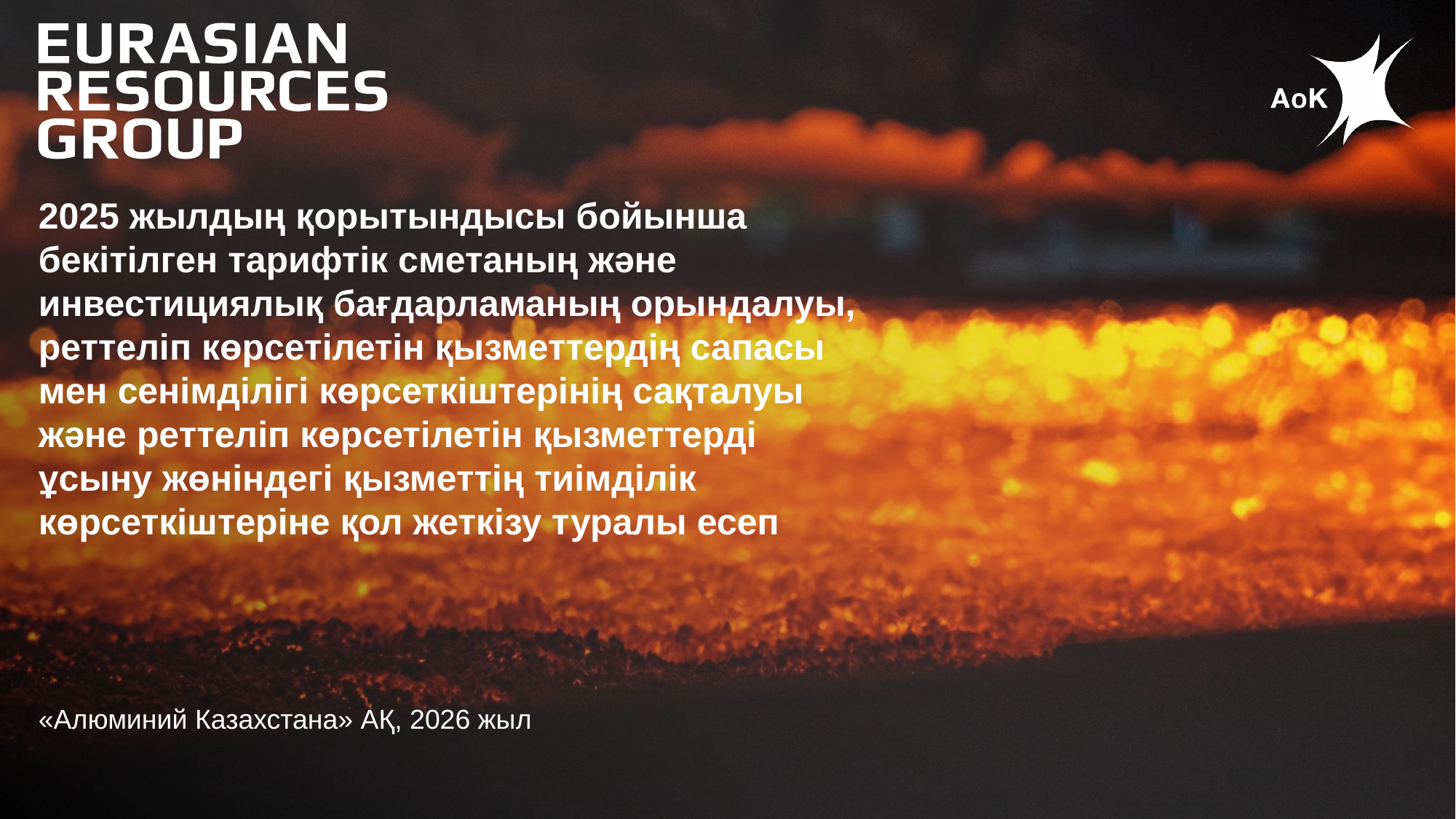

2025 жылдың қорытындысы бойынша бекітілген тарифтік сметаның және инвестициялық бағдарламаның орындалуы, реттеліп көрсетілетін қызметтердің сапасы мен сенімділігі көрсеткіштерінің сақталуы және реттеліп көрсетілетін қызметтерді ұсыну жөніндегі қызметтің тиімділік көрсеткіштеріне қол жеткізу туралы есеп
«Алюминий Казахстана» АҚ, 2026 жыл